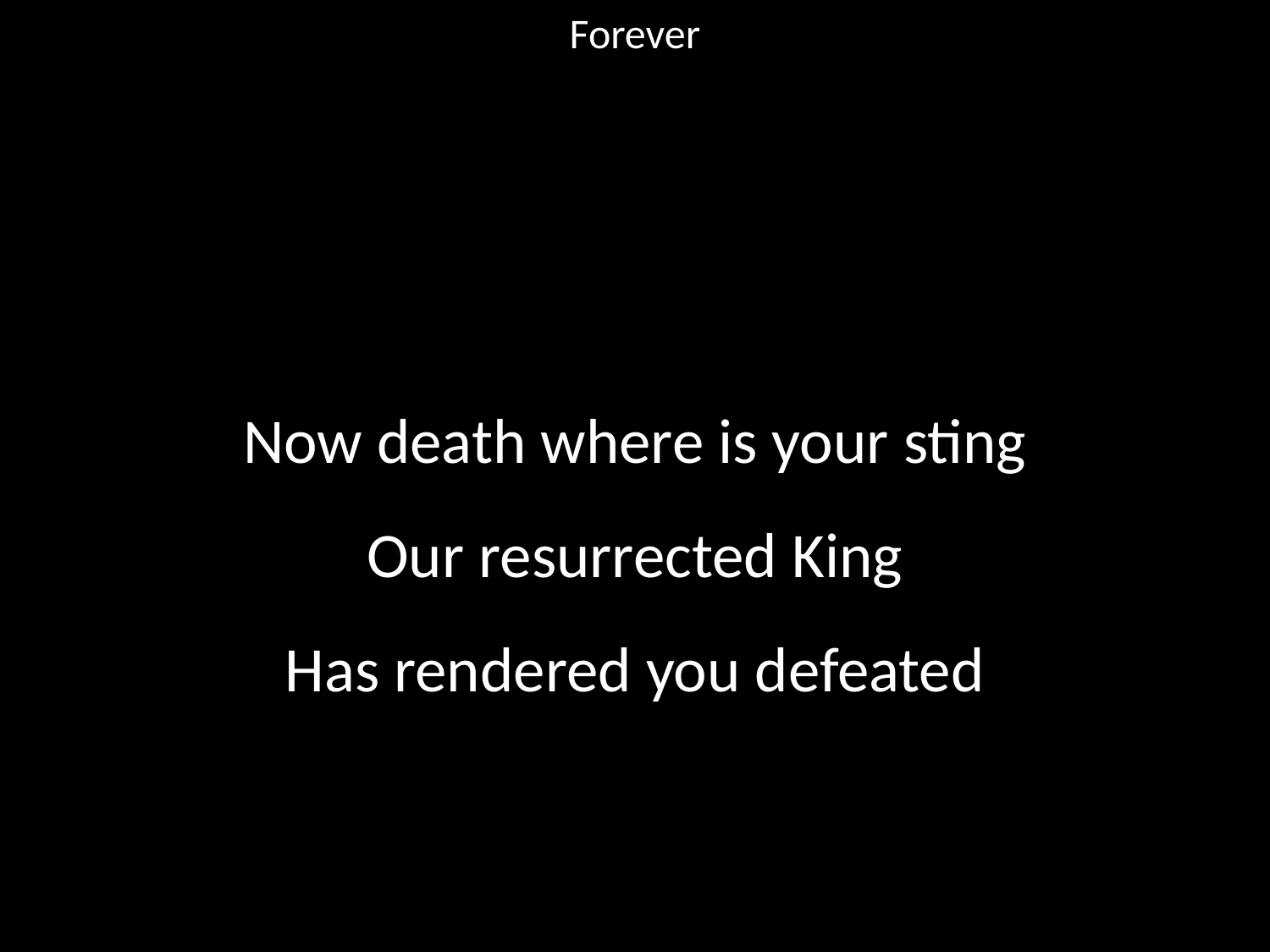

Forever
#
Now death where is your sting
Our resurrected King
Has rendered you defeated